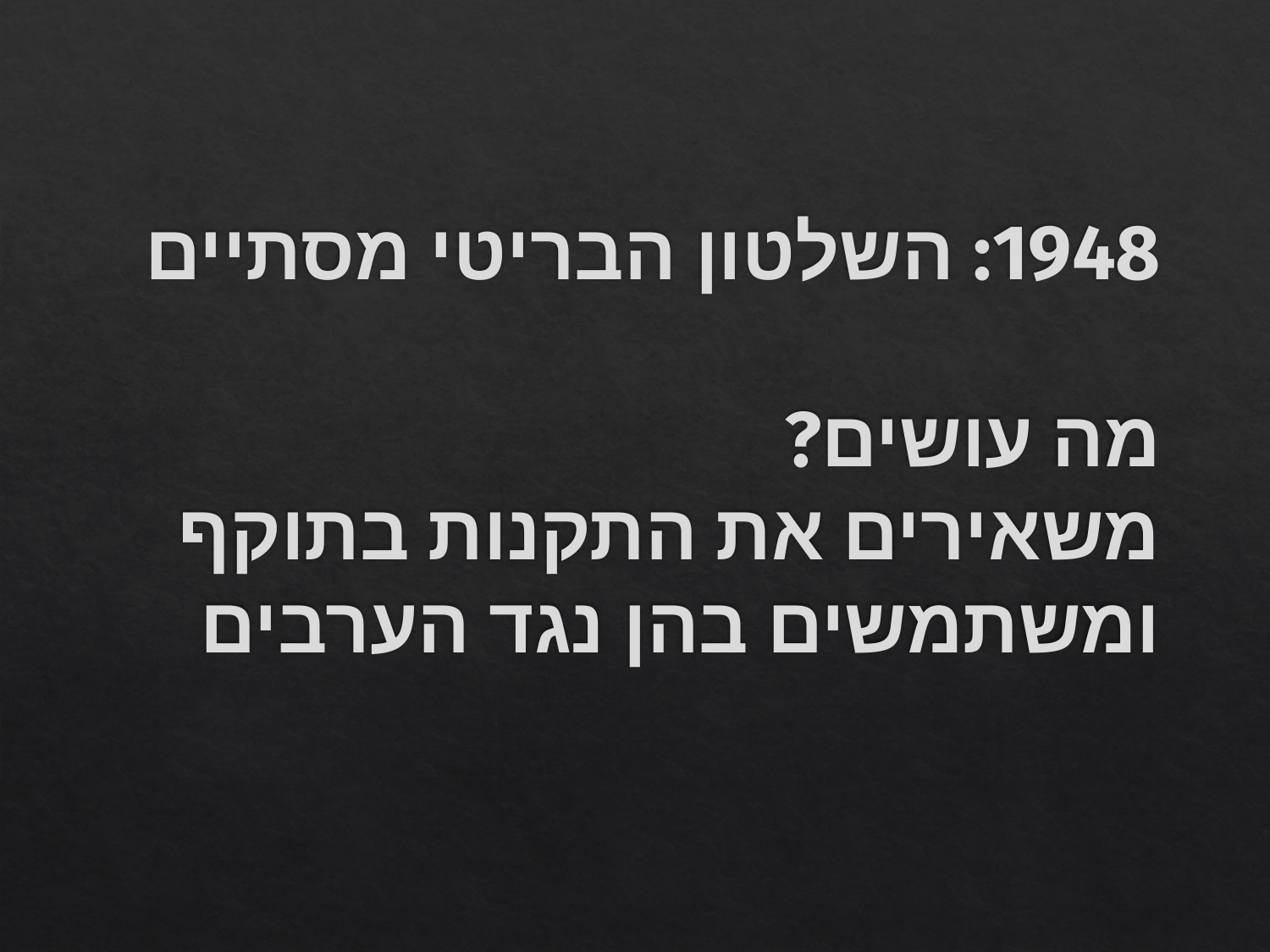

# 1948: השלטון הבריטי מסתיים מה עושים? משאירים את התקנות בתוקף ומשתמשים בהן נגד הערבים